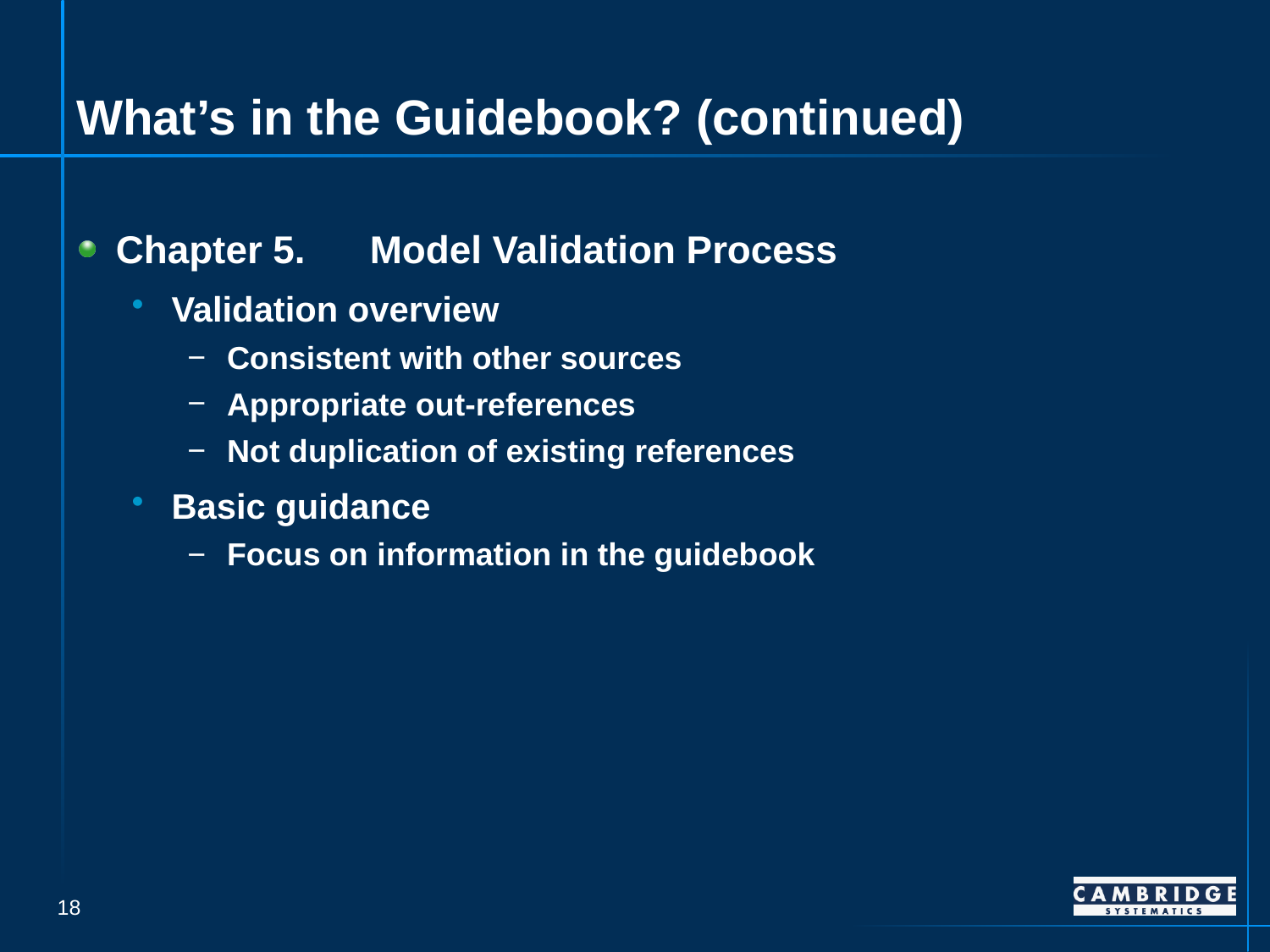

# What’s in the Guidebook? (continued)
Chapter 5.	Model Validation Process
Validation overview
Consistent with other sources
Appropriate out-references
Not duplication of existing references
Basic guidance
Focus on information in the guidebook
18